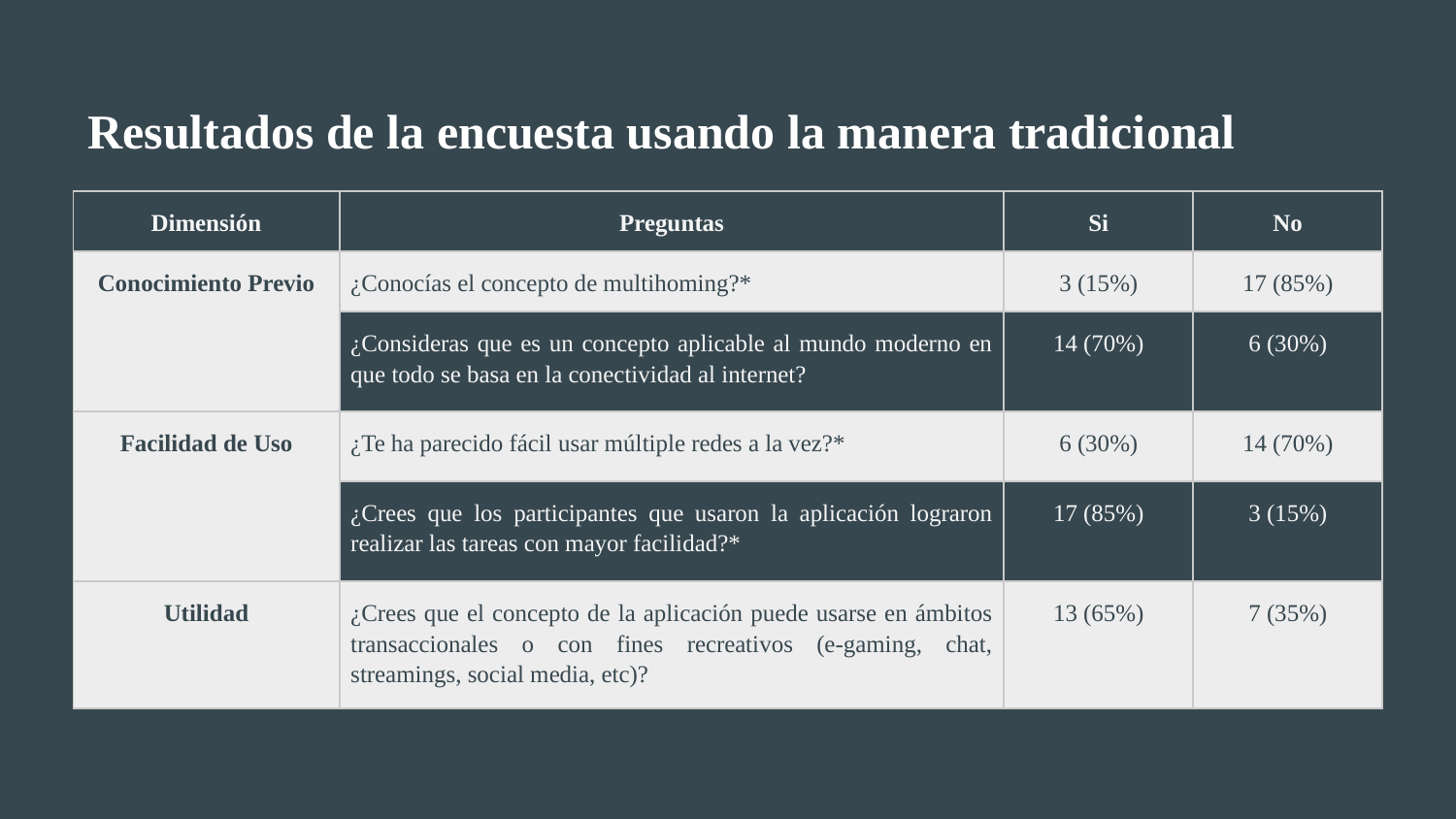

Resultados de la encuesta usando la manera tradicional
| Dimensión | Preguntas | Si | No |
| --- | --- | --- | --- |
| Conocimiento Previo | ¿Conocías el concepto de multihoming?\* | 3 (15%) | 17 (85%) |
|  | ¿Consideras que es un concepto aplicable al mundo moderno en que todo se basa en la conectividad al internet? | 14 (70%) | 6 (30%) |
| Facilidad de Uso | ¿Te ha parecido fácil usar múltiple redes a la vez?\* | 6 (30%) | 14 (70%) |
|  | ¿Crees que los participantes que usaron la aplicación lograron realizar las tareas con mayor facilidad?\* | 17 (85%) | 3 (15%) |
| Utilidad | ¿Crees que el concepto de la aplicación puede usarse en ámbitos transaccionales o con fines recreativos (e-gaming, chat, streamings, social media, etc)? | 13 (65%) | 7 (35%) |